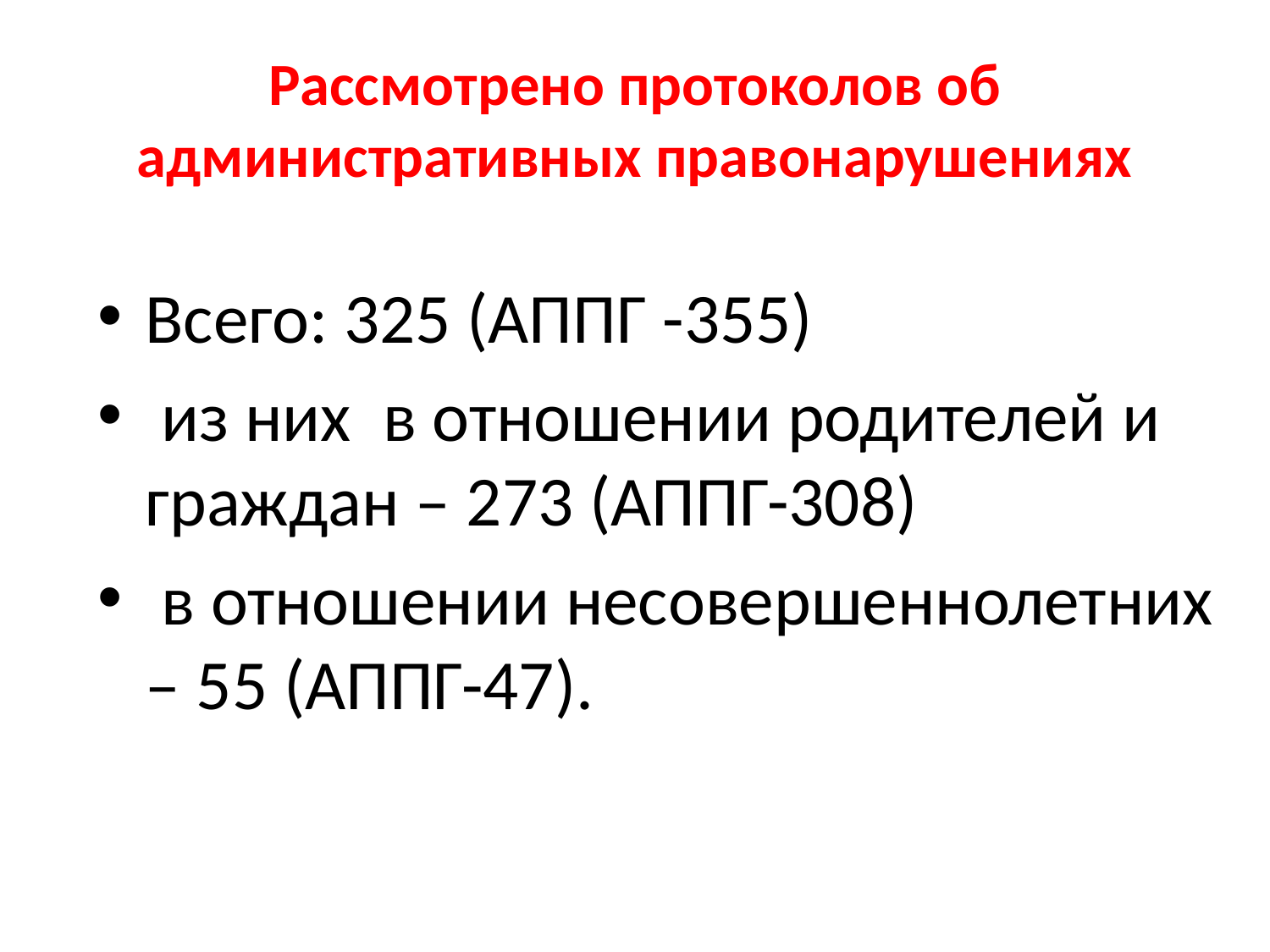

# Рассмотрено протоколов об административных правонарушениях
Всего: 325 (АППГ -355)
 из них  в отношении родителей и граждан – 273 (АППГ-308)
 в отношении несовершеннолетних – 55 (АППГ-47).